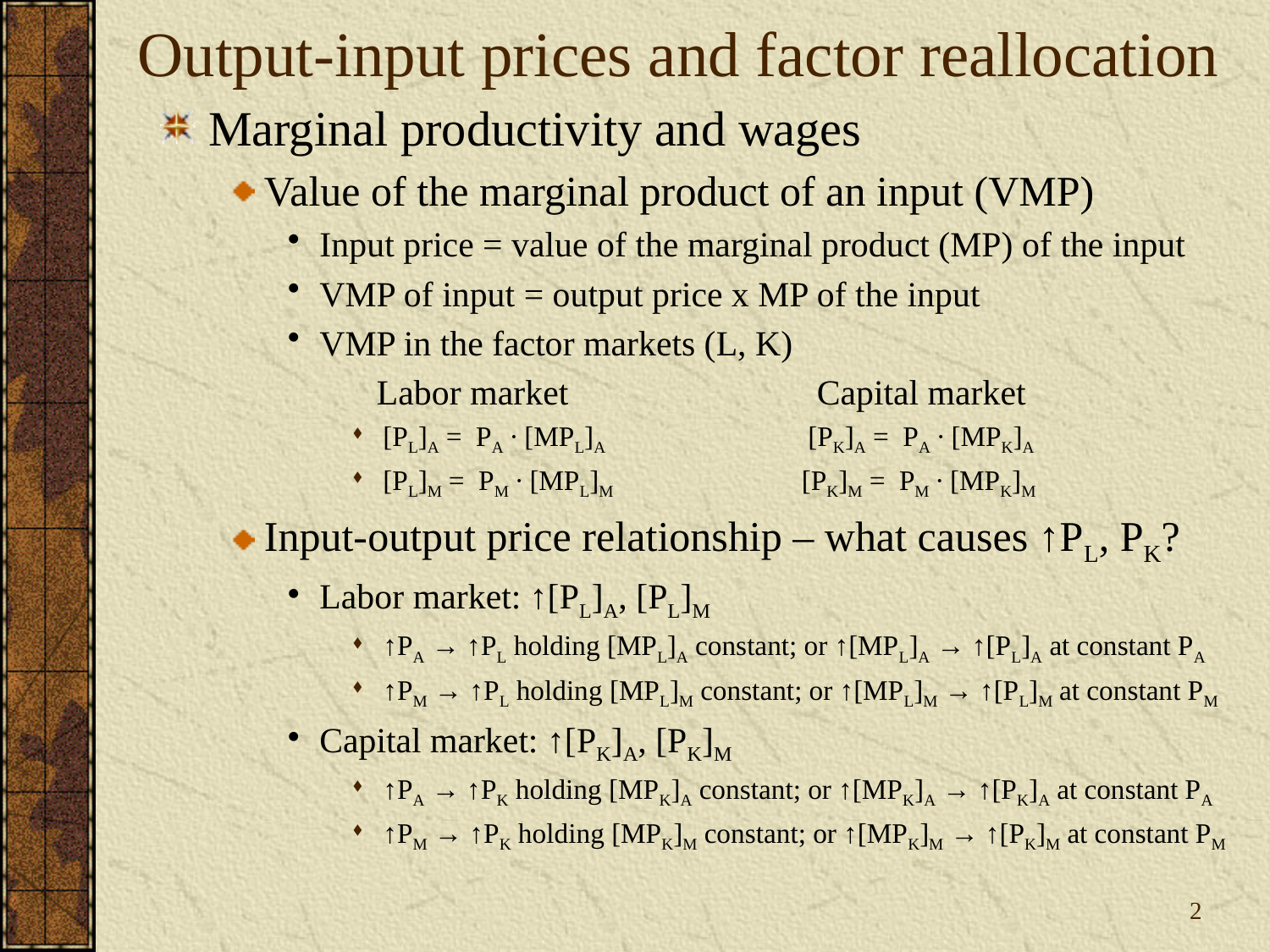

# Output-input prices and factor reallocation
Marginal productivity and wages
Value of the marginal product of an input (VMP)
Input price = value of the marginal product (MP) of the input
VMP of input = output price x MP of the input
VMP in the factor markets (L, K)
          Labor market                            Capital market
[PL]A =  PA ∙ [MPL]A                             [PK]A =  PA ∙ [MPK]A
[PL]M =  PM ∙ [MPL]M                           [PK]M =  PM ∙ [MPK]M
Input-output price relationship – what causes ↑PL, PK?
Labor market: ↑[PL]A, [PL]M
↑PA → ↑PL holding [MPL]A constant; or ↑[MPL]A → ↑[PL]A at constant PA
↑PM → ↑PL holding [MPL]M constant; or ↑[MPL]M → ↑[PL]M at constant PM
Capital market: ↑[PK]A, [PK]M
↑PA → ↑PK holding [MPK]A constant; or ↑[MPK]A → ↑[PK]A at constant PA
↑PM → ↑PK holding [MPK]M constant; or ↑[MPK]M → ↑[PK]M at constant PM
2